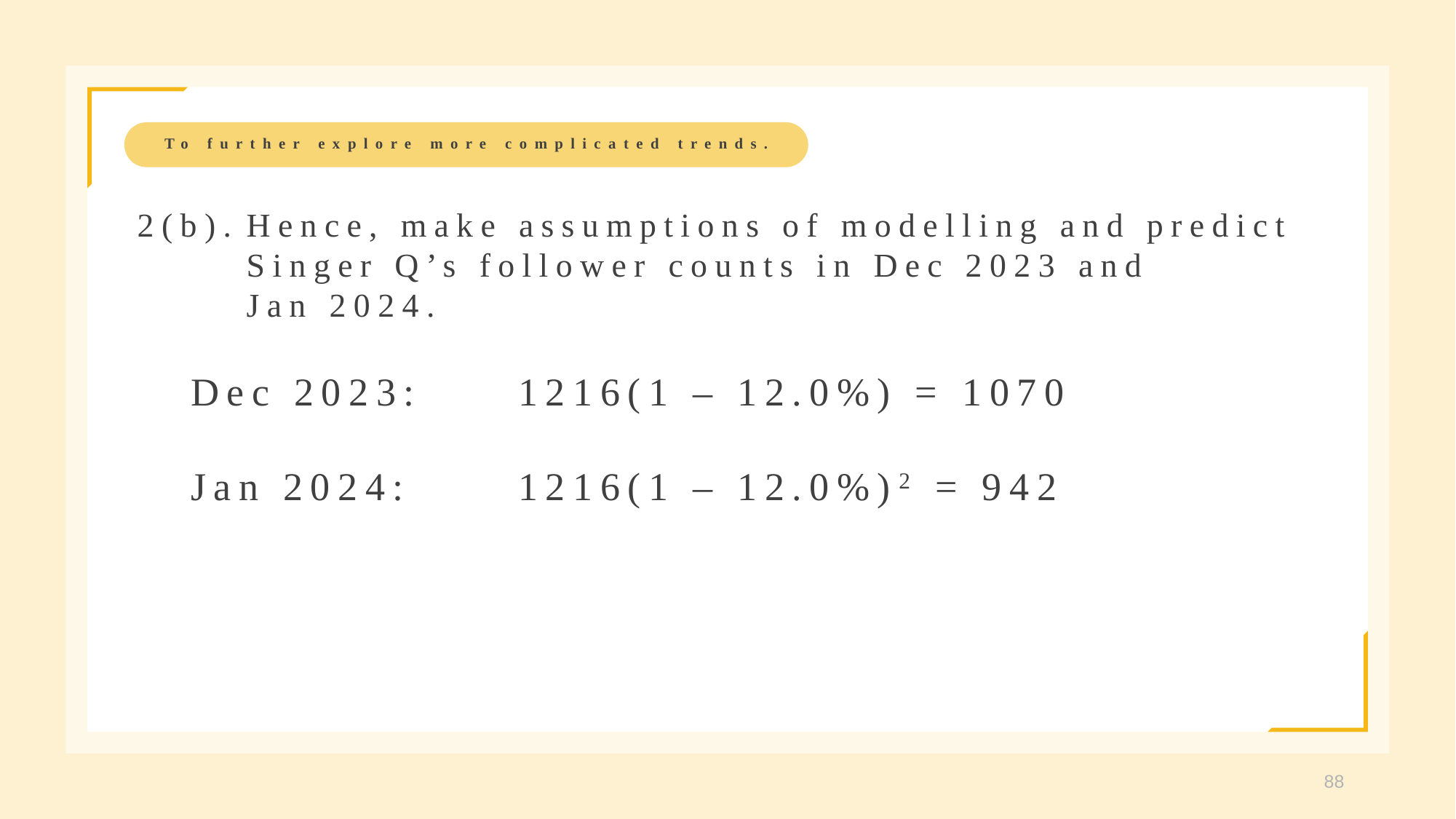

To further explore more complicated trends.
2(b).	Hence, make assumptions of modelling and predict
	Singer Q’s follower counts in Dec 2023 and
	Jan 2024.
Dec 2023:	1216(1 – 12.0%) = 1070

Jan 2024:	1216(1 – 12.0%)2 = 942
88